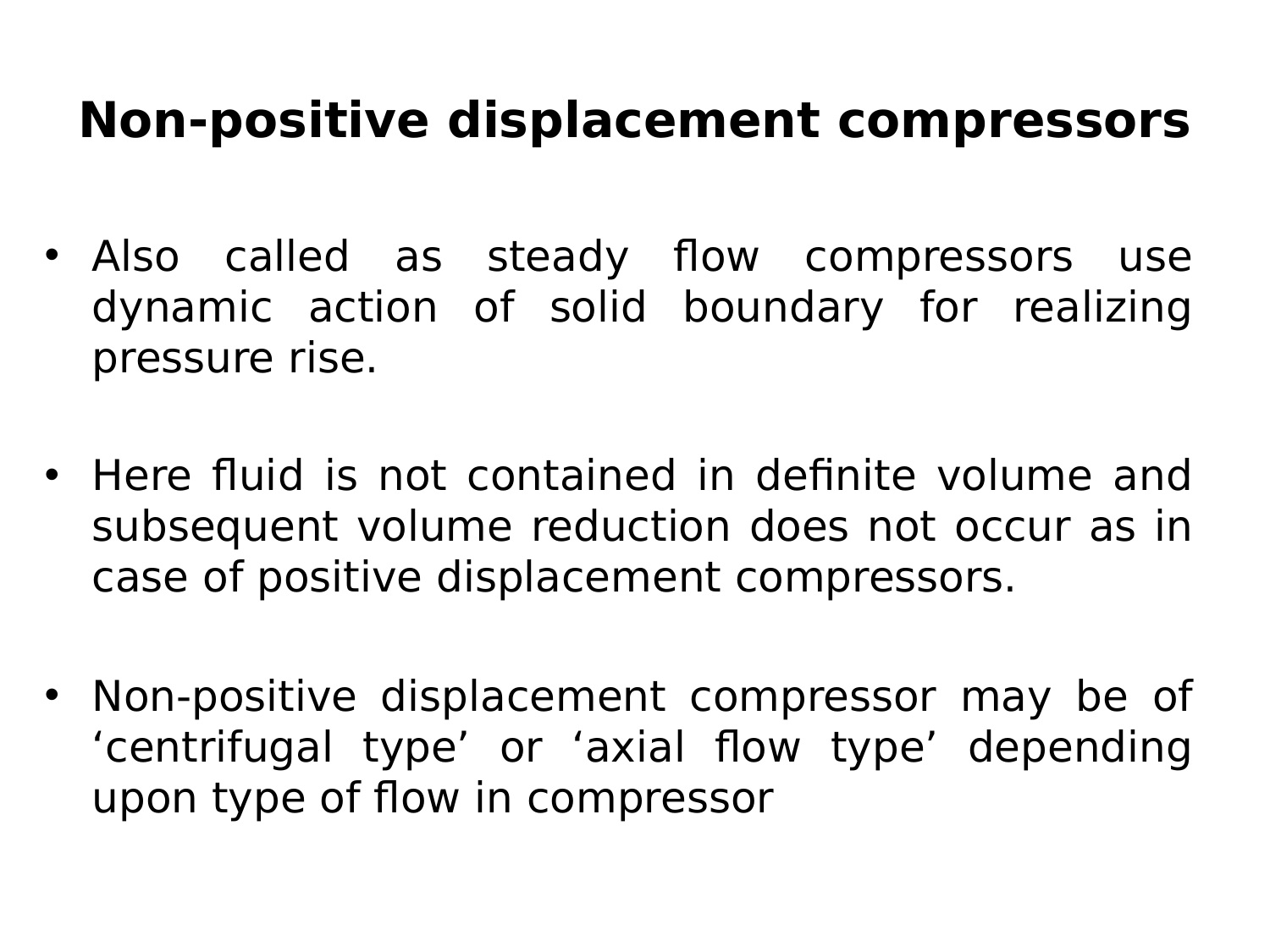

# Non-positive displacement compressors
Also called as steady flow compressors use dynamic action of solid boundary for realizing pressure rise.

Here fluid is not contained in definite volume and subsequent volume reduction does not occur as in case of positive displacement compressors.

Non-positive displacement compressor may be of ‘centrifugal type’ or ‘axial flow type’ depending upon type of flow in compressor